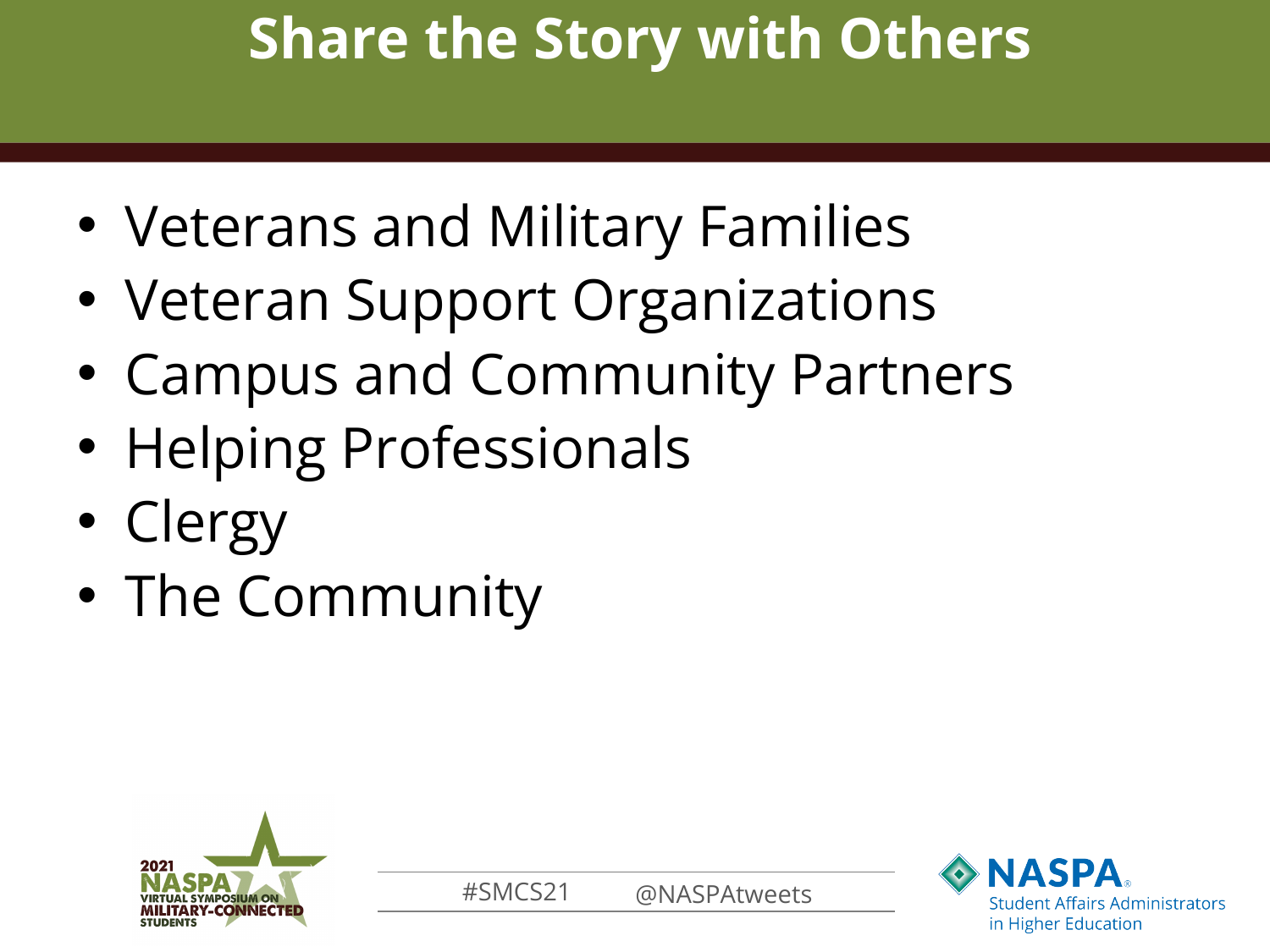

# Share the Story with Others
Veterans and Military Families
Veteran Support Organizations
Campus and Community Partners
Helping Professionals
Clergy
The Community